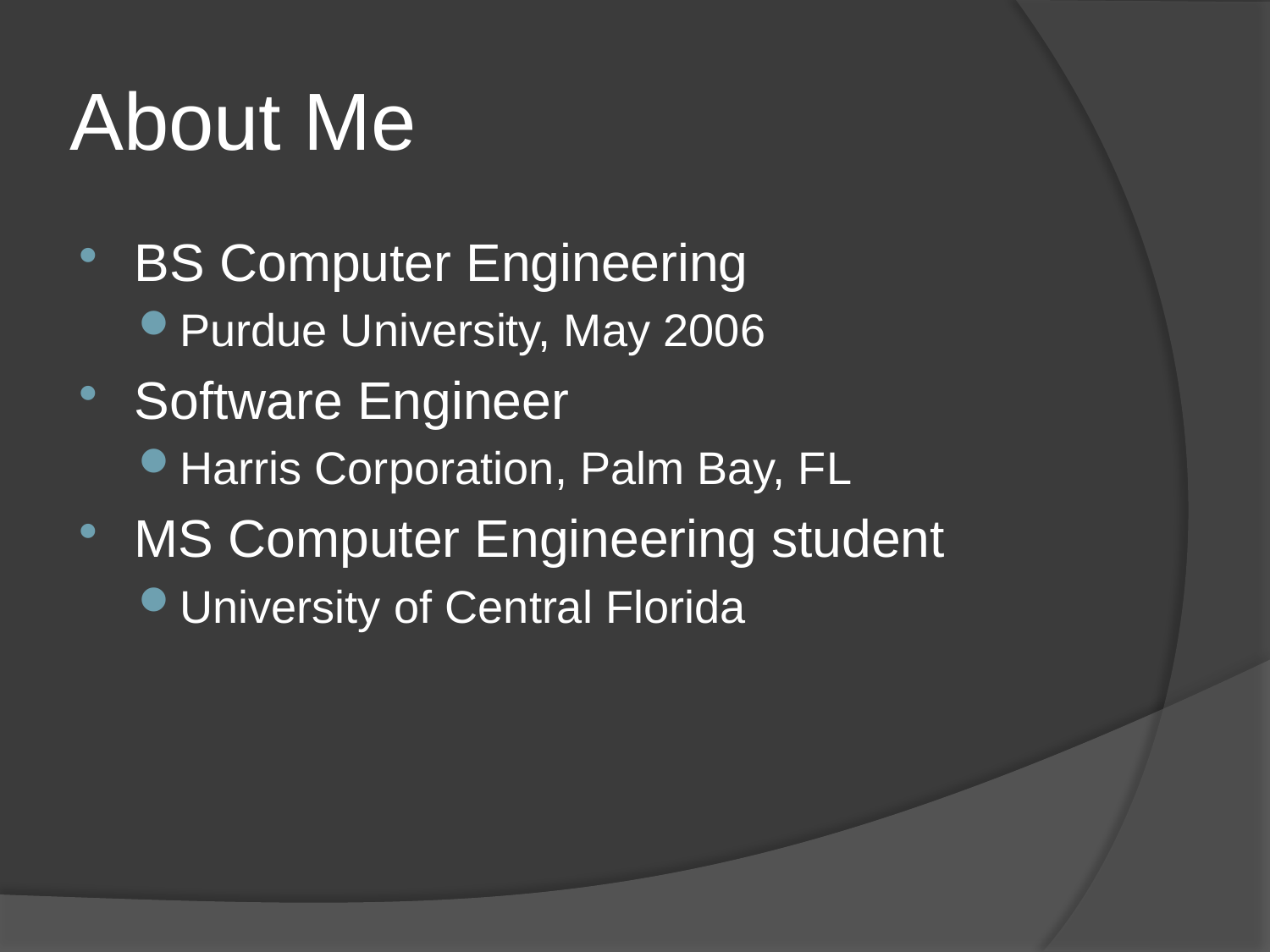

# About Me
BS Computer Engineering
Purdue University, May 2006
Software Engineer
Harris Corporation, Palm Bay, FL
MS Computer Engineering student
University of Central Florida